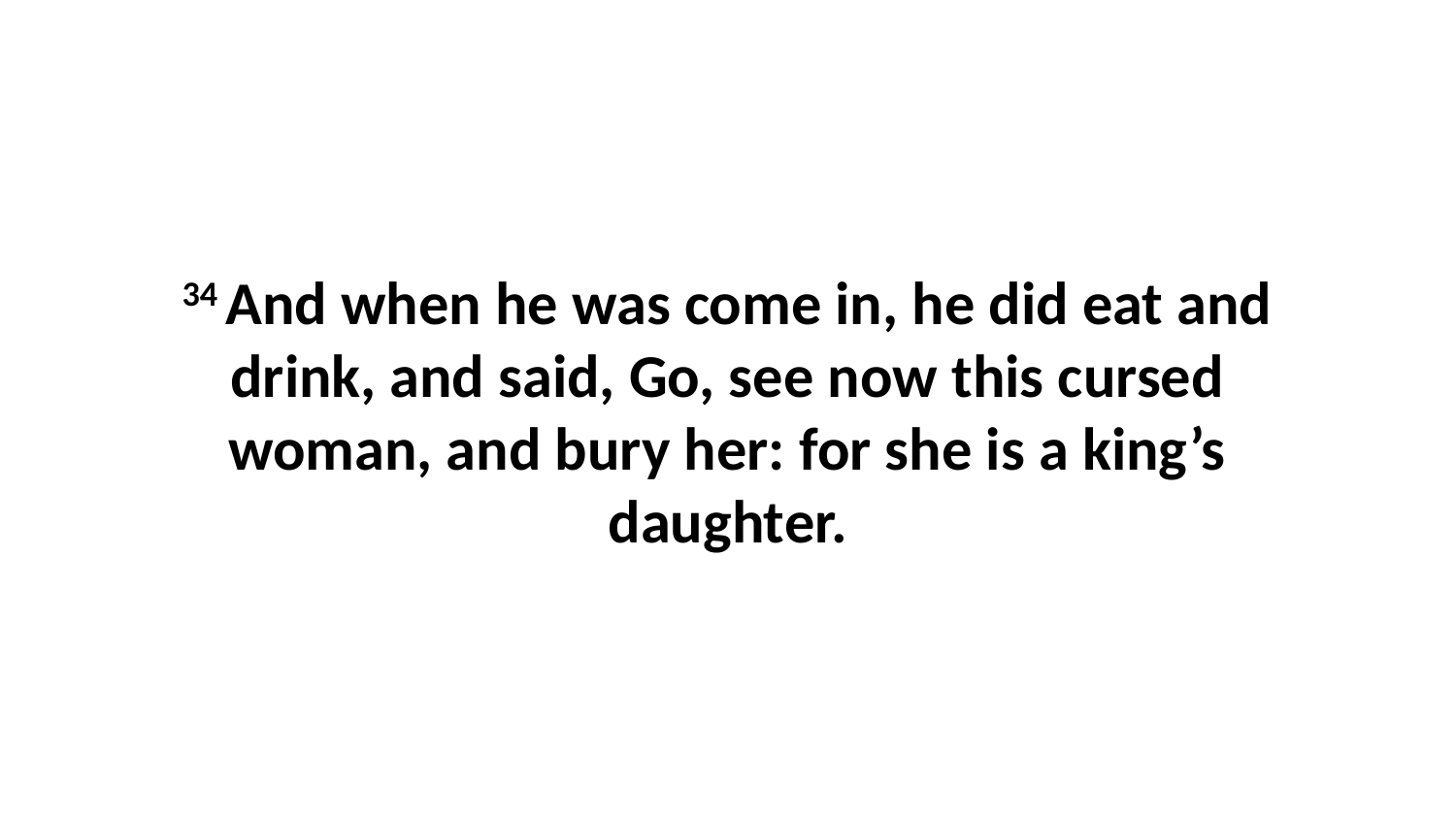

34 And when he was come in, he did eat and drink, and said, Go, see now this cursed woman, and bury her: for she is a king’s daughter.